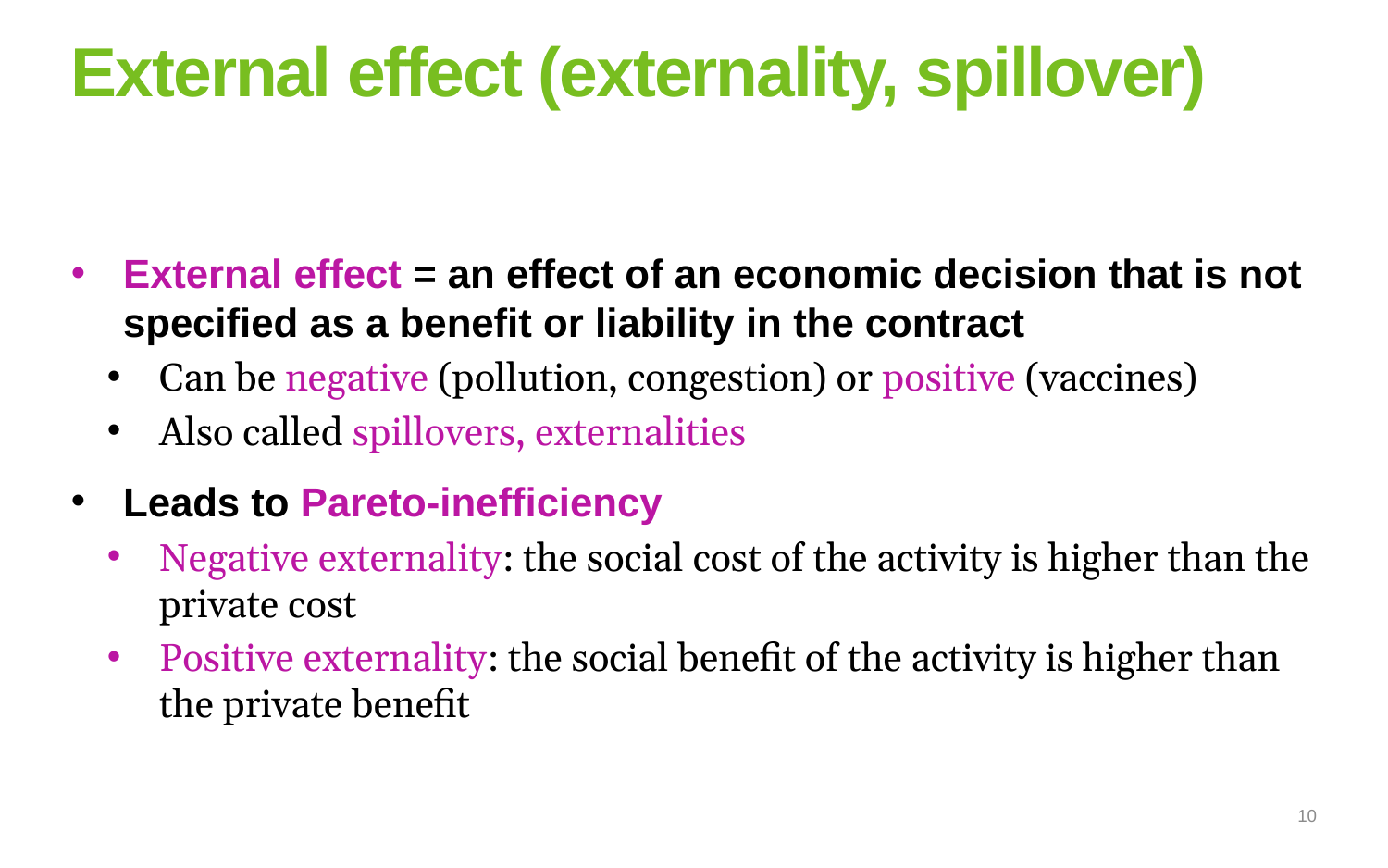

# External effect (externality, spillover)
External effect = an effect of an economic decision that is not specified as a benefit or liability in the contract
Can be negative (pollution, congestion) or positive (vaccines)
Also called spillovers, externalities
Leads to Pareto-inefficiency
Negative externality: the social cost of the activity is higher than the private cost
Positive externality: the social benefit of the activity is higher than the private benefit

10